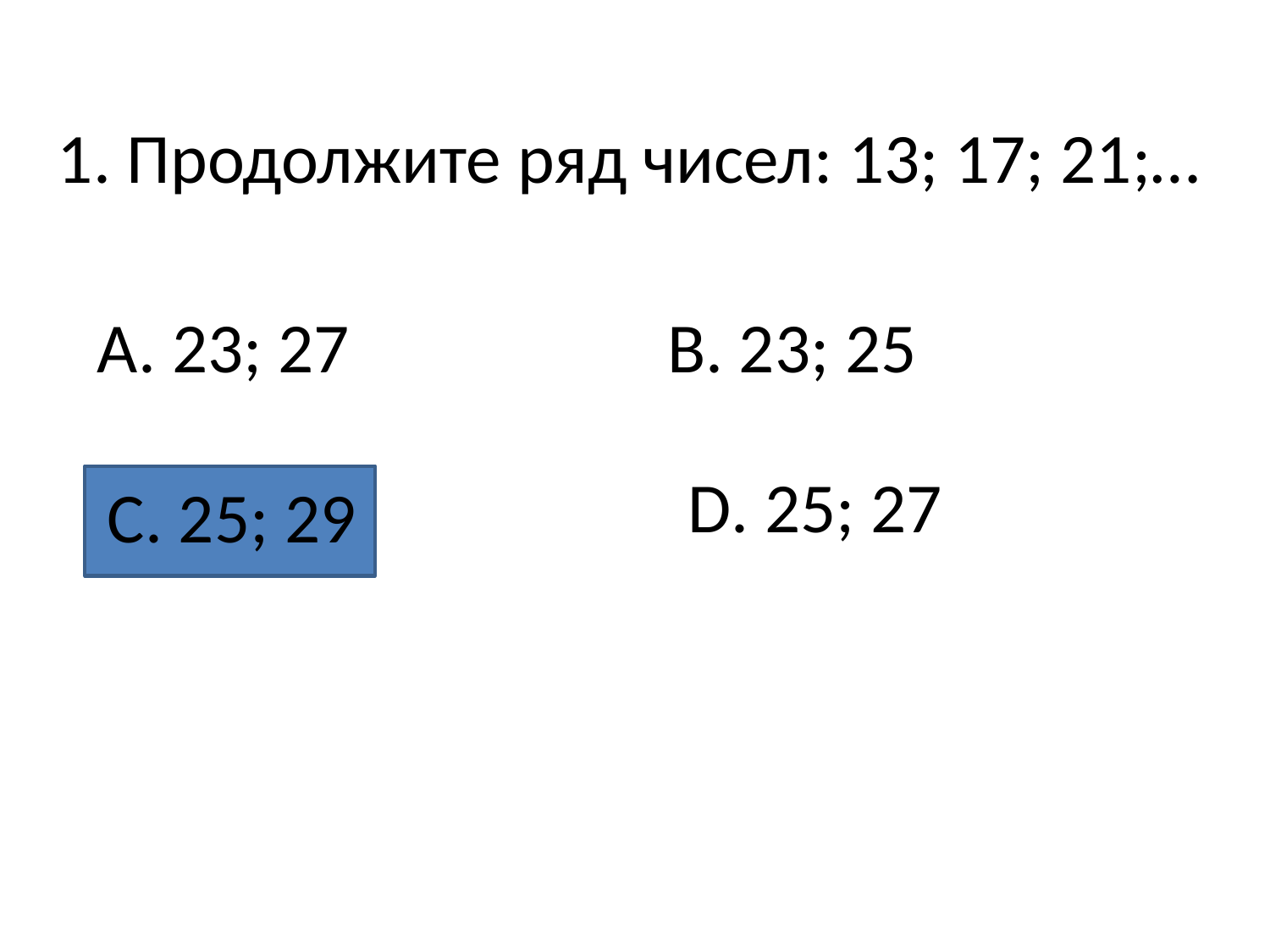

1. Продолжите ряд чисел: 13; 17; 21;…
А. 23; 27
В. 23; 25
D. 25; 27

С. 25; 29